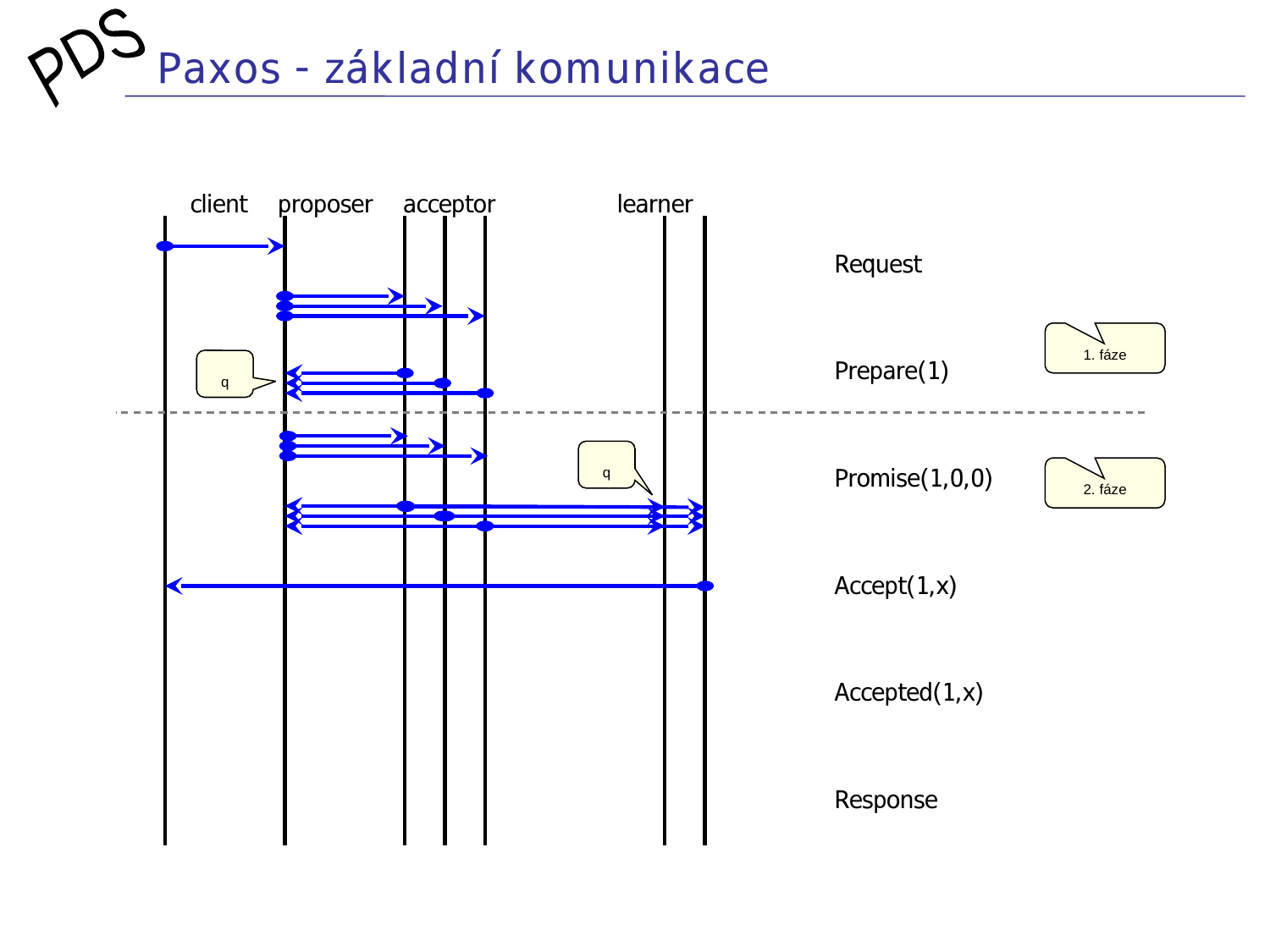

# Paxos - základní komunikace
client    proposer    acceptor                learner
Request

Prepare(1)

Promise(1,0,0)

Accept(1,x)

Accepted(1,x)

Response
1. fáze
q
q
2. fáze